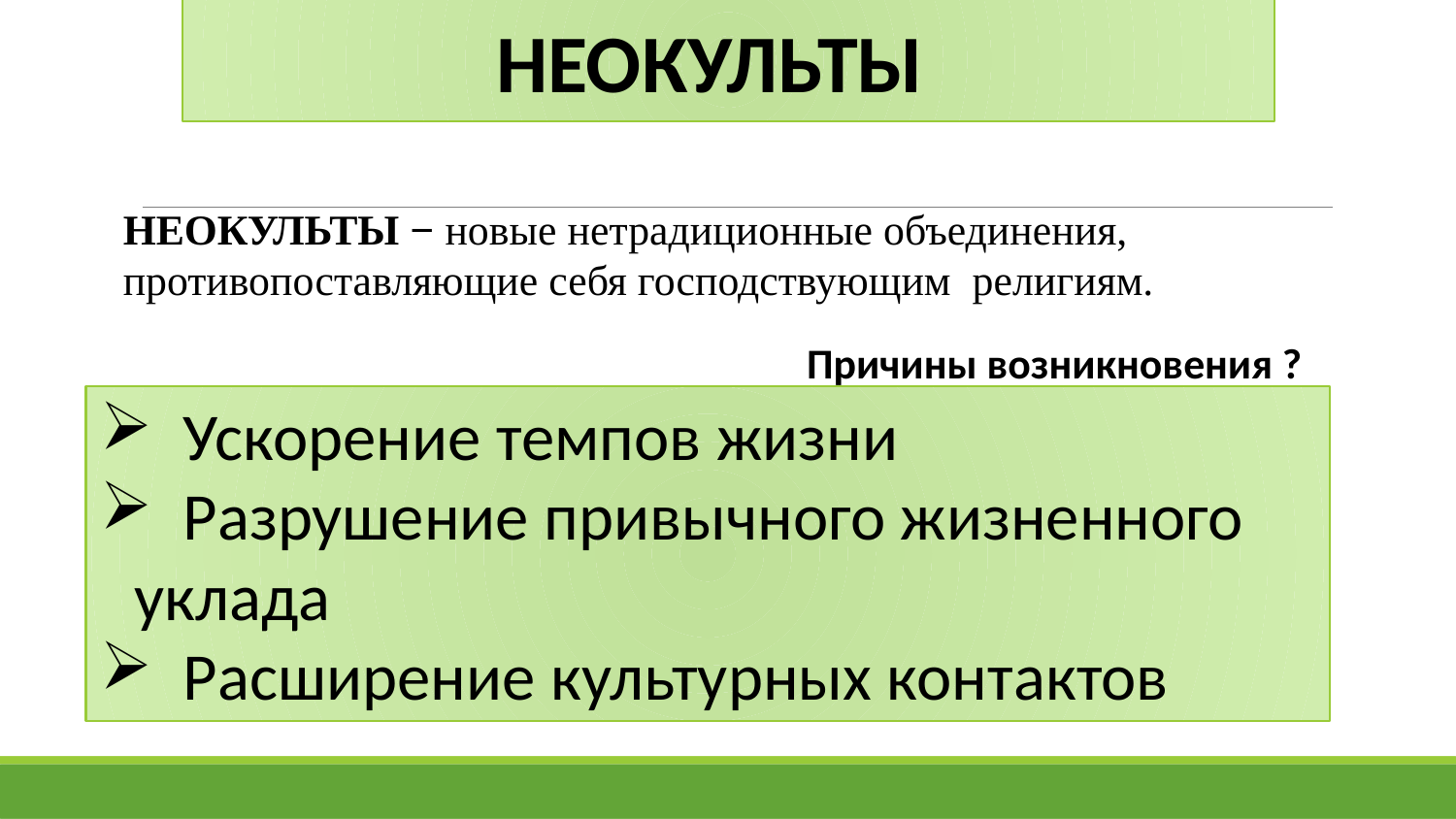

НЕОКУЛЬТЫ
НЕОКУЛЬТЫ − новые нетрадиционные объединения, противопоставляющие себя господствующим  религиям.
Причины возникновения ?
  Ускорение темпов жизни
  Разрушение привычного жизненного уклада
  Расширение культурных контактов